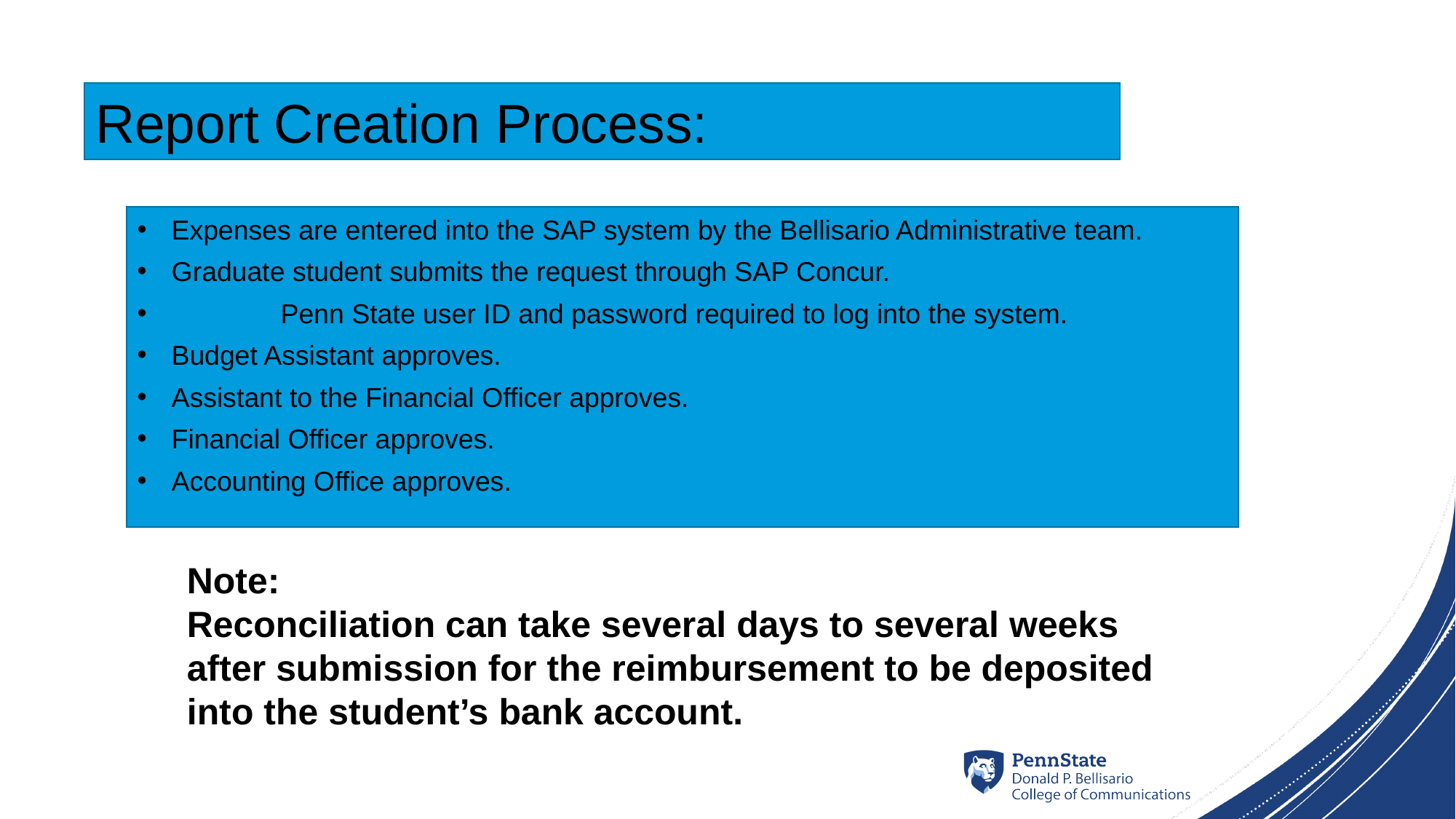

Report Creation Process:
Expenses are entered into the SAP system by the Bellisario Administrative team.
Graduate student submits the request through SAP Concur.
	Penn State user ID and password required to log into the system.
Budget Assistant approves.
Assistant to the Financial Officer approves.
Financial Officer approves.
Accounting Office approves.

Note:
Reconciliation can take several days to several weeks after submission for the reimbursement to be deposited into the student’s bank account.